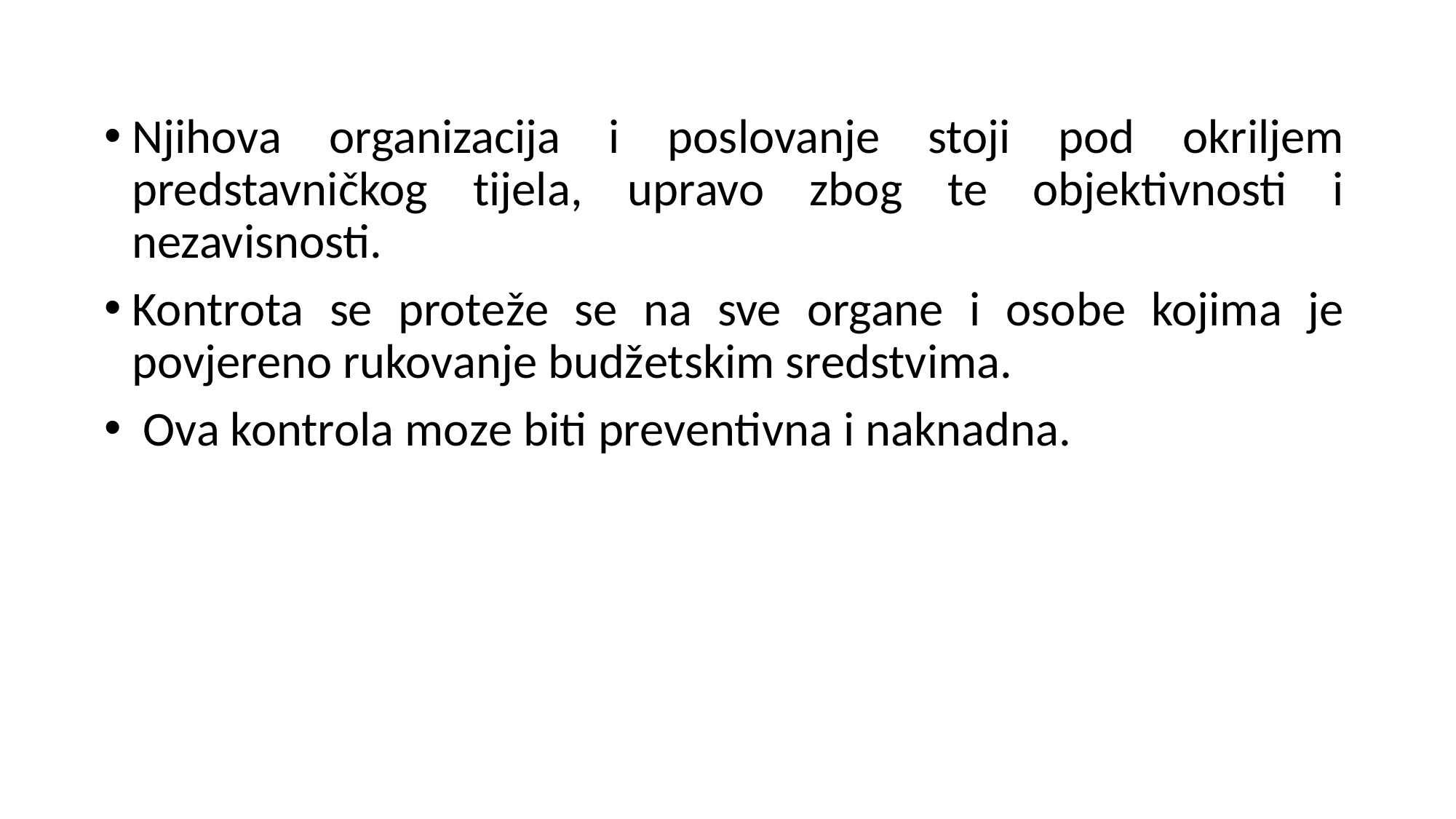

Njihova organizacija i poslovanje stoji pod okriljem predstavničkog tijela, upravo zbog te objektivnosti i nezavisnosti.
Kontrota se proteže se na sve organe i osobe kojima je povjereno rukovanje budžetskim sredstvima.
 Ova kontrola moze biti preventivna i naknadna.